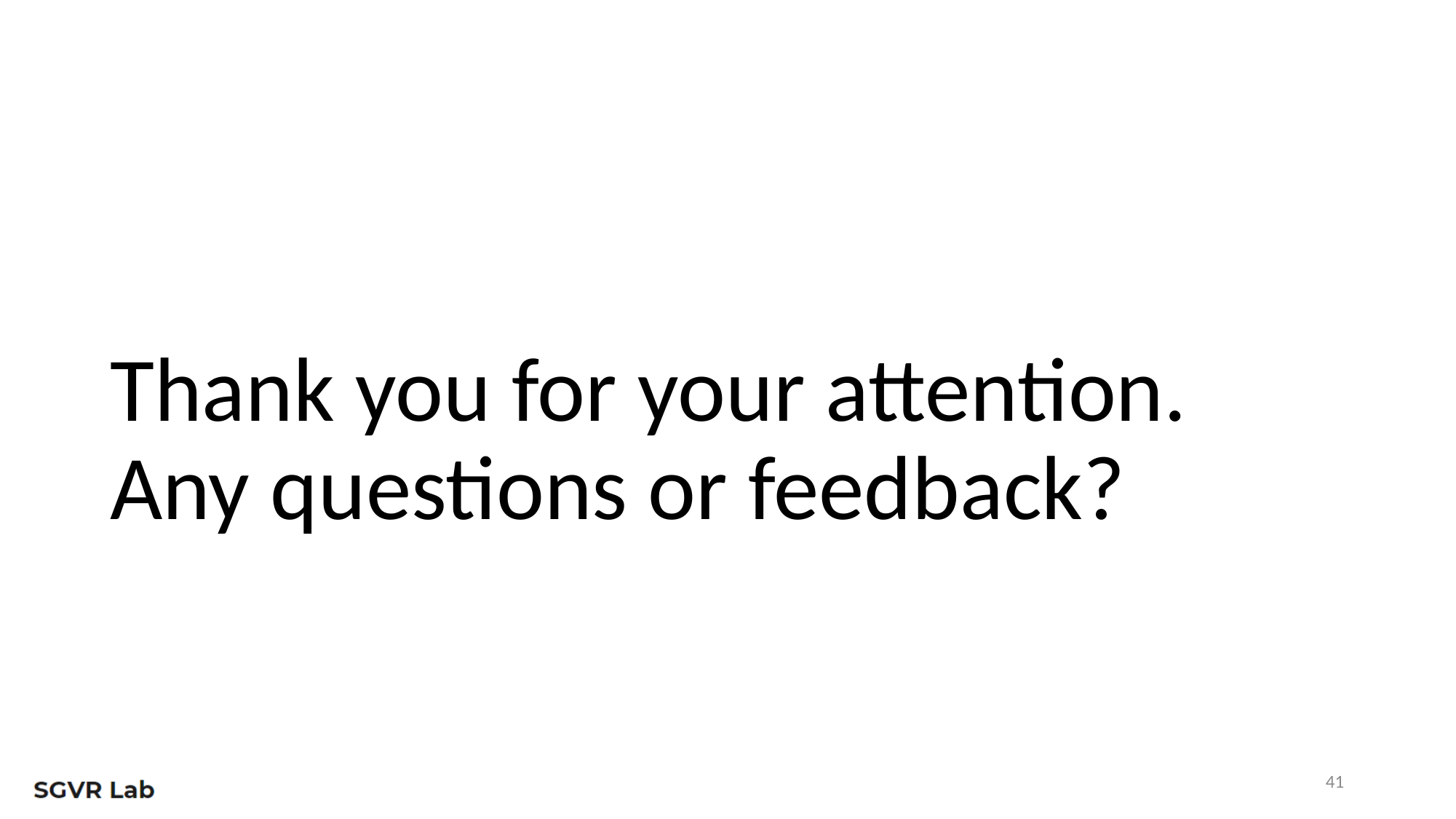

# Thank you for your attention. Any questions or feedback?

41